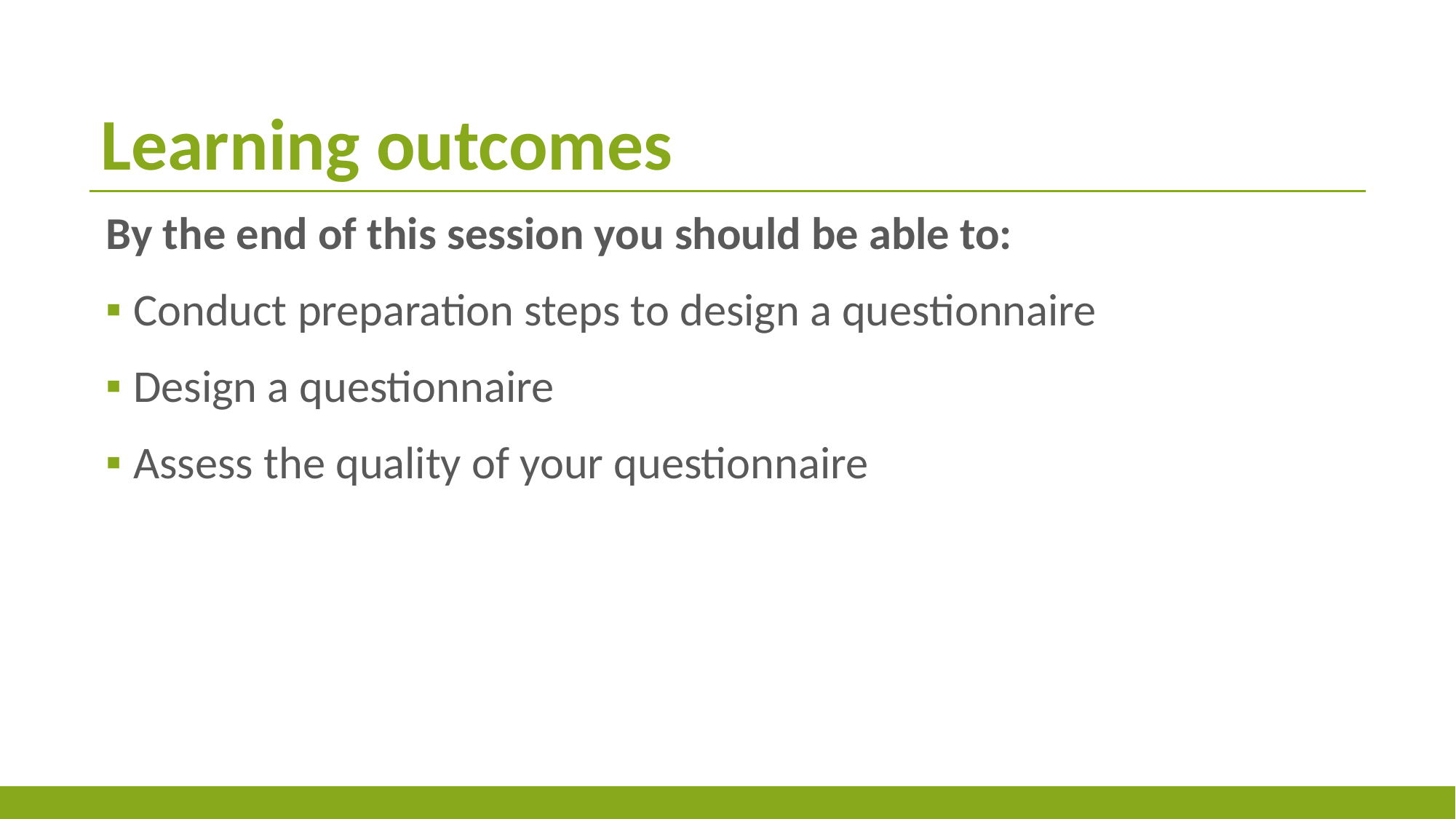

# Learning outcomes
By the end of this session you should be able to:
Conduct preparation steps to design a questionnaire
Design a questionnaire
Assess the quality of your questionnaire